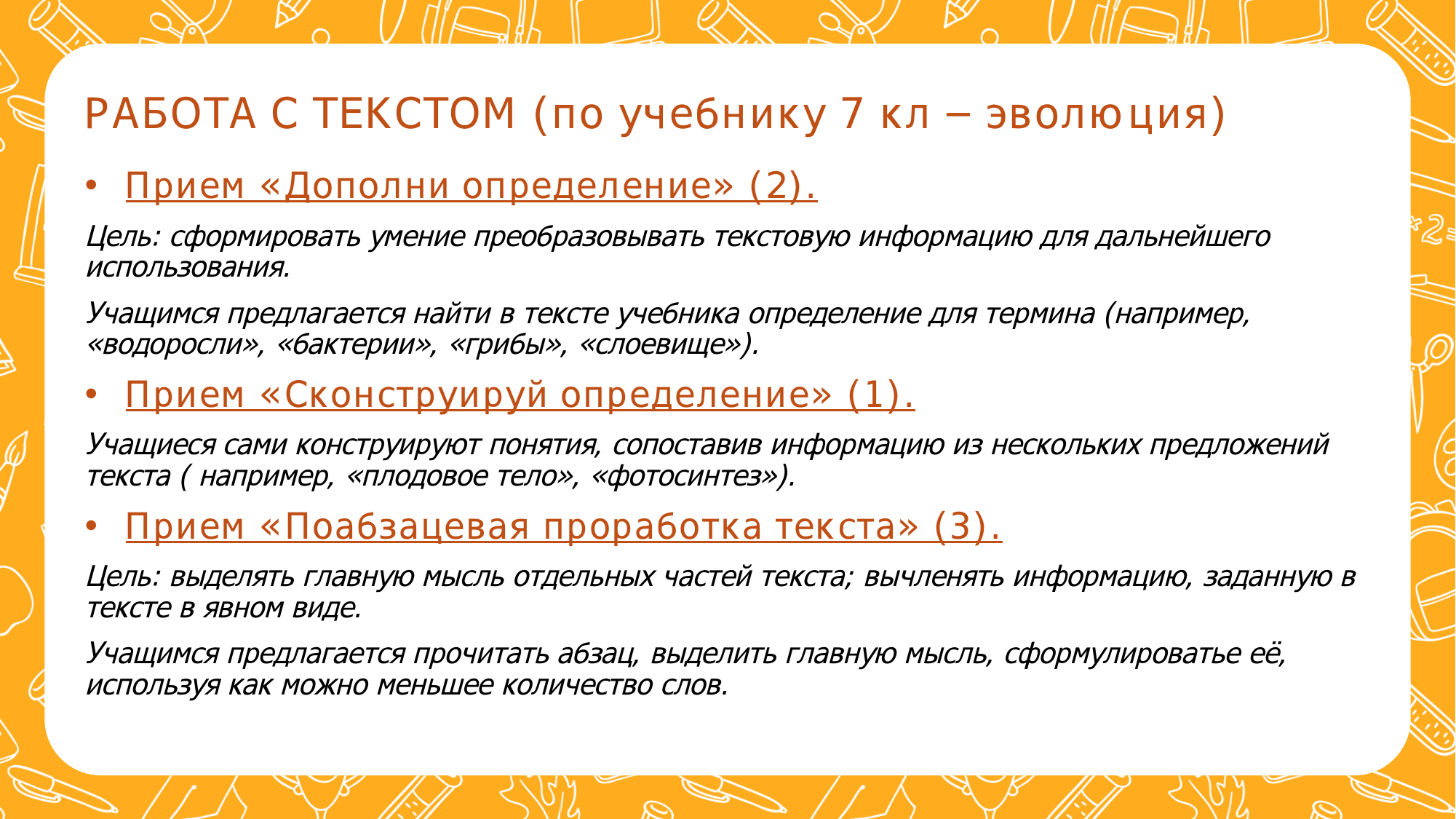

# РАБОТА С ТЕКСТОМ (по учебнику 7 кл – эволюция)
Прием «Дополни определение» (2).
Цель: сформировать умение преобразовывать текстовую информацию для дальнейшего использования.
Учащимся предлагается найти в тексте учебника определение для термина (например, «водоросли», «бактерии», «грибы», «слоевище»).
Прием «Сконструируй определение» (1).
Учащиеся сами конструируют понятия, сопоставив информацию из нескольких предложений текста ( например, «плодовое тело», «фотосинтез»).
Прием «Поабзацевая проработка текста» (3).
Цель: выделять главную мысль отдельных частей текста; вычленять информацию, заданную в тексте в явном виде.
Учащимся предлагается прочитать абзац, выделить главную мысль, сформулироватье её, используя как можно меньшее количество слов.